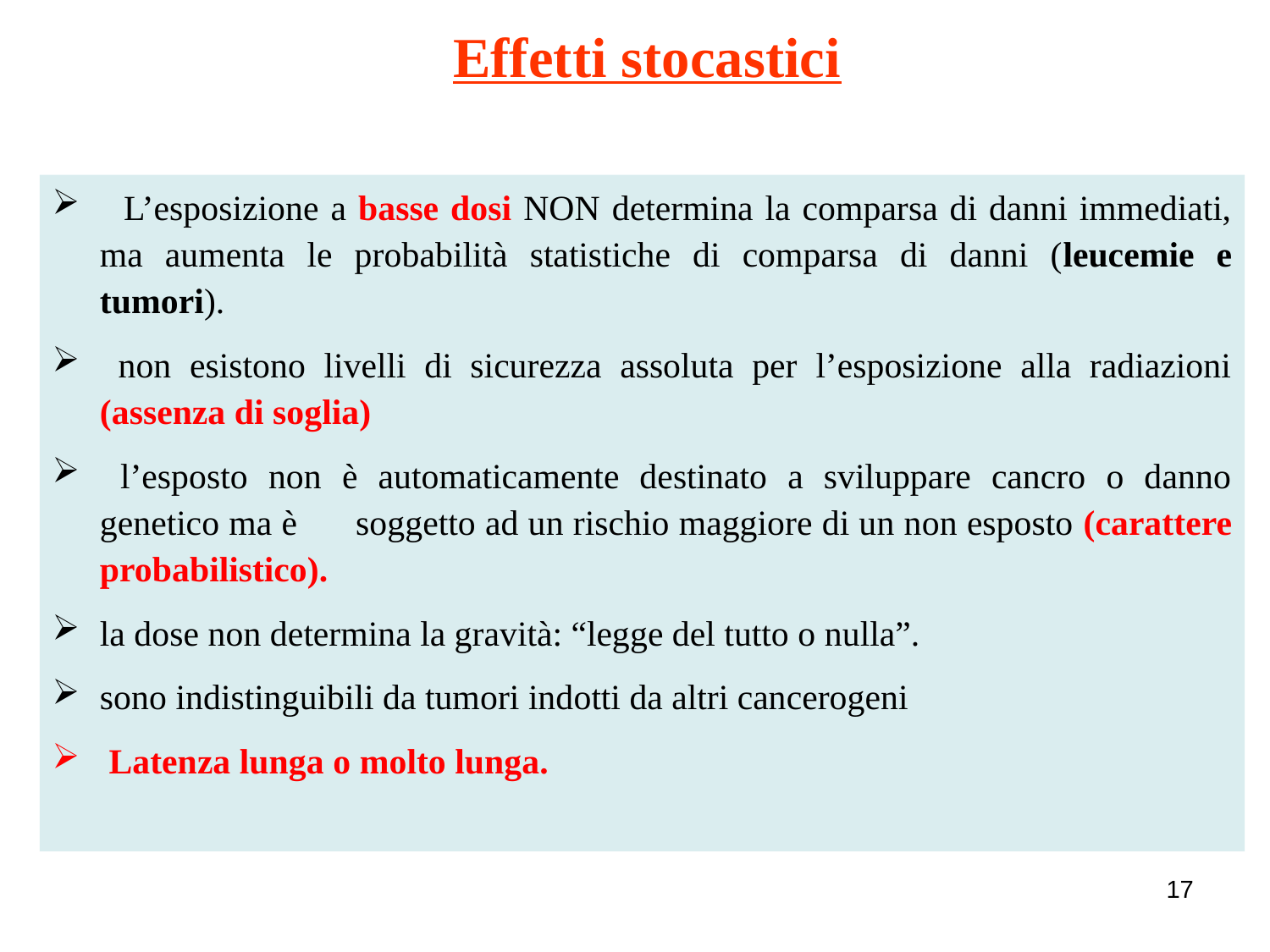

Effetti stocastici
  L’esposizione a basse dosi NON determina la comparsa di danni immediati, ma aumenta le probabilità statistiche di comparsa di danni (leucemie e tumori).
 non esistono livelli di sicurezza assoluta per l’esposizione alla radiazioni (assenza di soglia)
 l’esposto non è automaticamente destinato a sviluppare cancro o danno genetico ma è 	soggetto ad un rischio maggiore di un non esposto (carattere probabilistico).
la dose non determina la gravità: “legge del tutto o nulla”.
sono indistinguibili da tumori indotti da altri cancerogeni
 Latenza lunga o molto lunga.

17